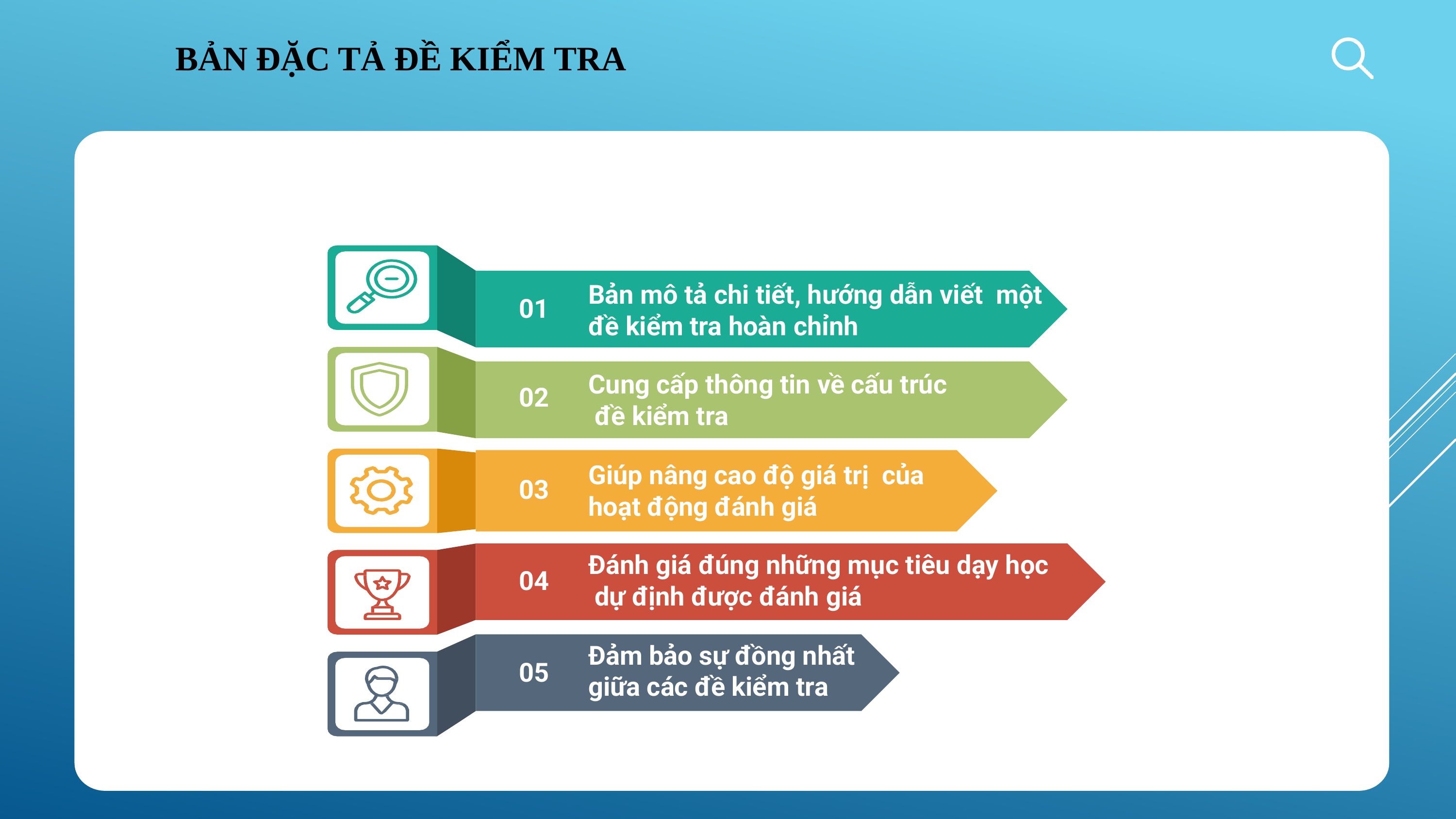

# BẢN ĐẶC TẢ ĐỀ KIỂM TRA

Bản đặc tả đề kiểm tra (test specification hay test blueprint)

Bản mô tả chi tiết, hướng dẫn viết  một đề kiểm tra hoàn chỉnh
01
Cung cấp thông tin về cấu trúc  đề kiểm tra
02
Giúp nâng cao độ giá trị  của hoạt động đánh giá
03
Đánh giá đúng những mục tiêu dạy học  dự định được đánh giá
04
Đảm bảo sự đồng nhất  giữa các đề kiểm tra
05
7